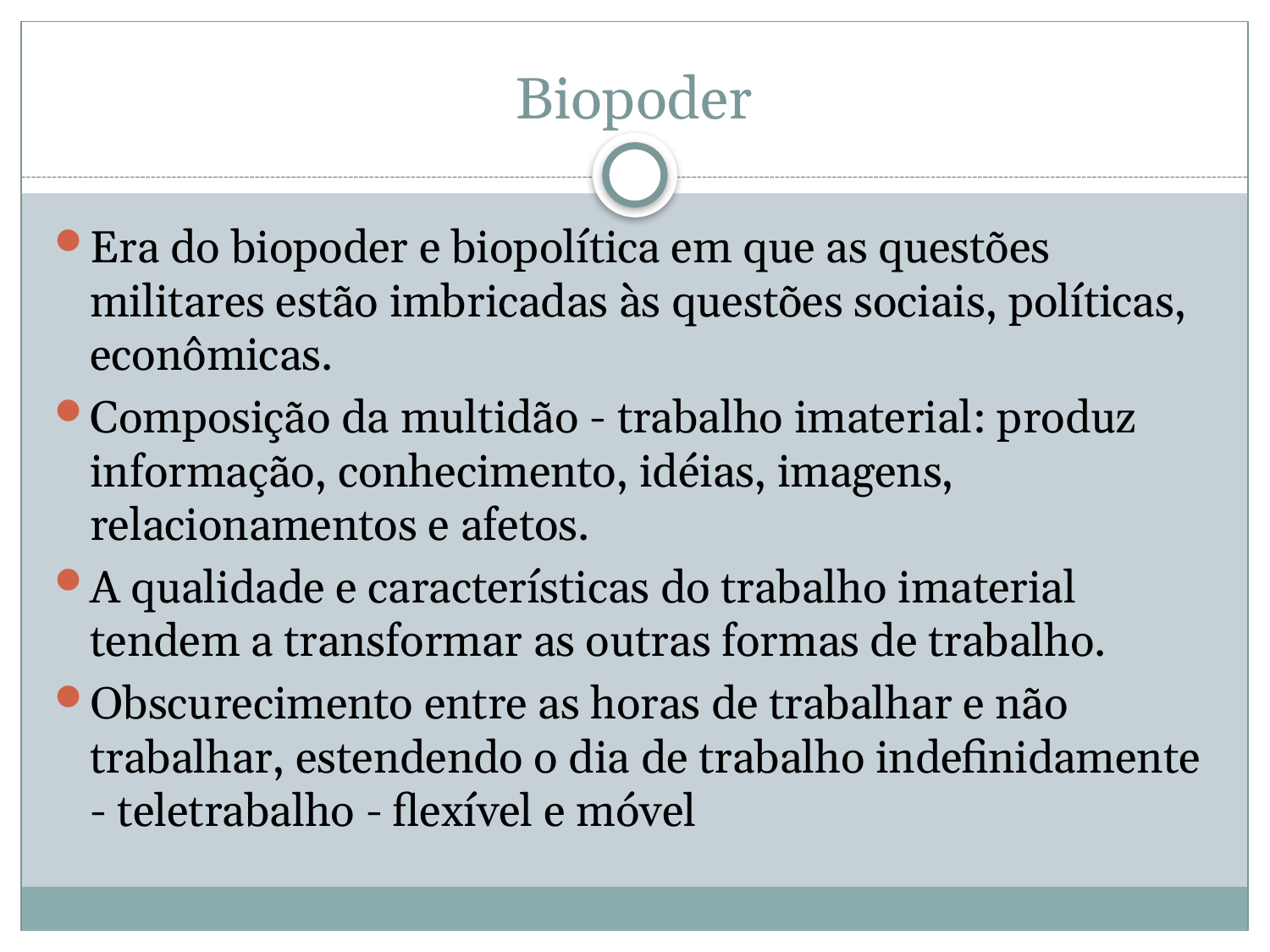

# Biopoder
Era do biopoder e biopolítica em que as questões militares estão imbricadas às questões sociais, políticas, econômicas.
Composição da multidão - trabalho imaterial: produz informação, conhecimento, idéias, imagens, relacionamentos e afetos.
A qualidade e características do trabalho imaterial tendem a transformar as outras formas de trabalho.
Obscurecimento entre as horas de trabalhar e não trabalhar, estendendo o dia de trabalho indefinidamente - teletrabalho - flexível e móvel